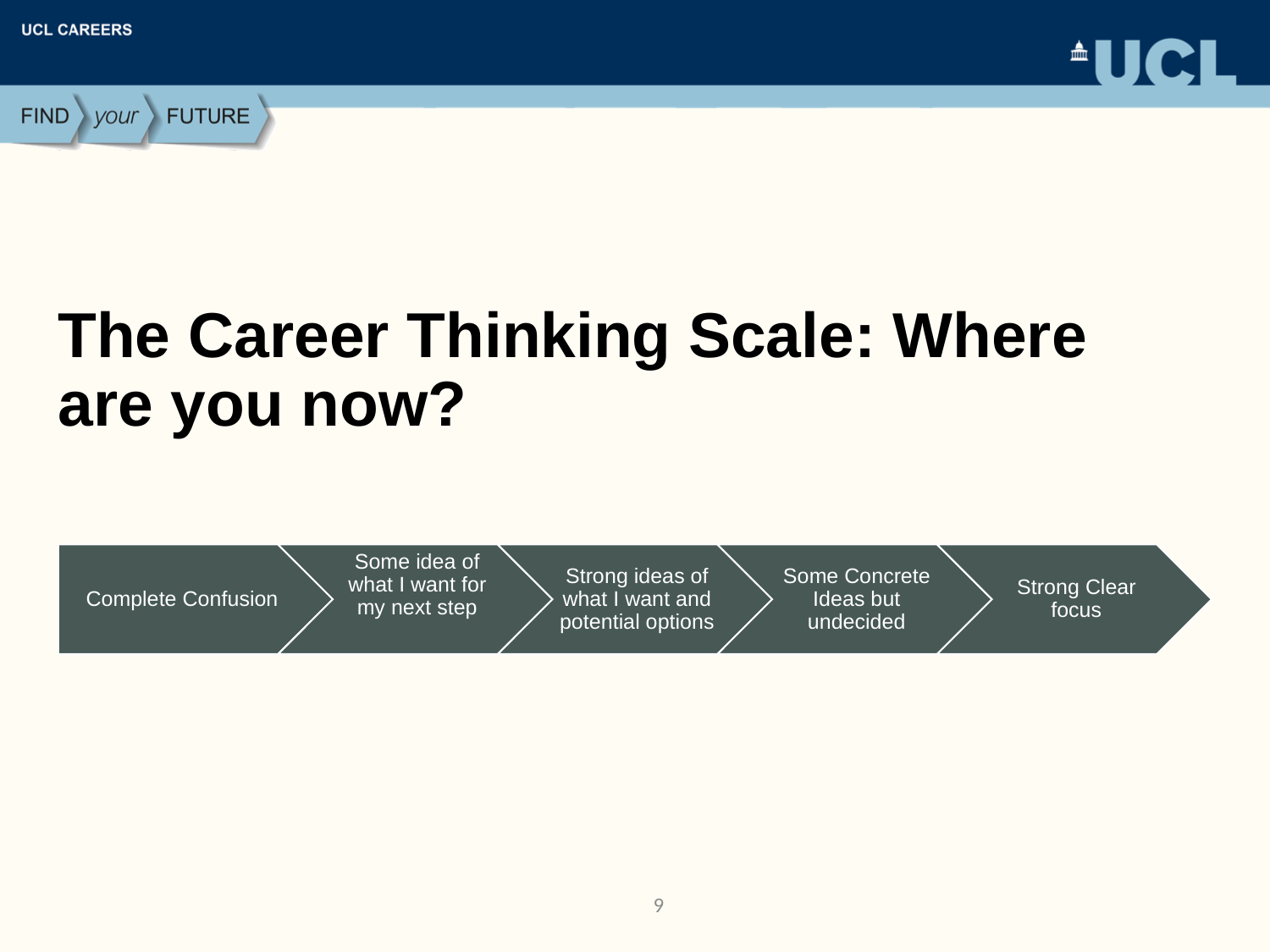

Complete Confusion

Some idea of what I want for my next step

Strong ideas of what I want and potential options
Some Concrete Ideas but undecided
Strong Clear focus
# The Career Thinking Scale: Where are you now?
9